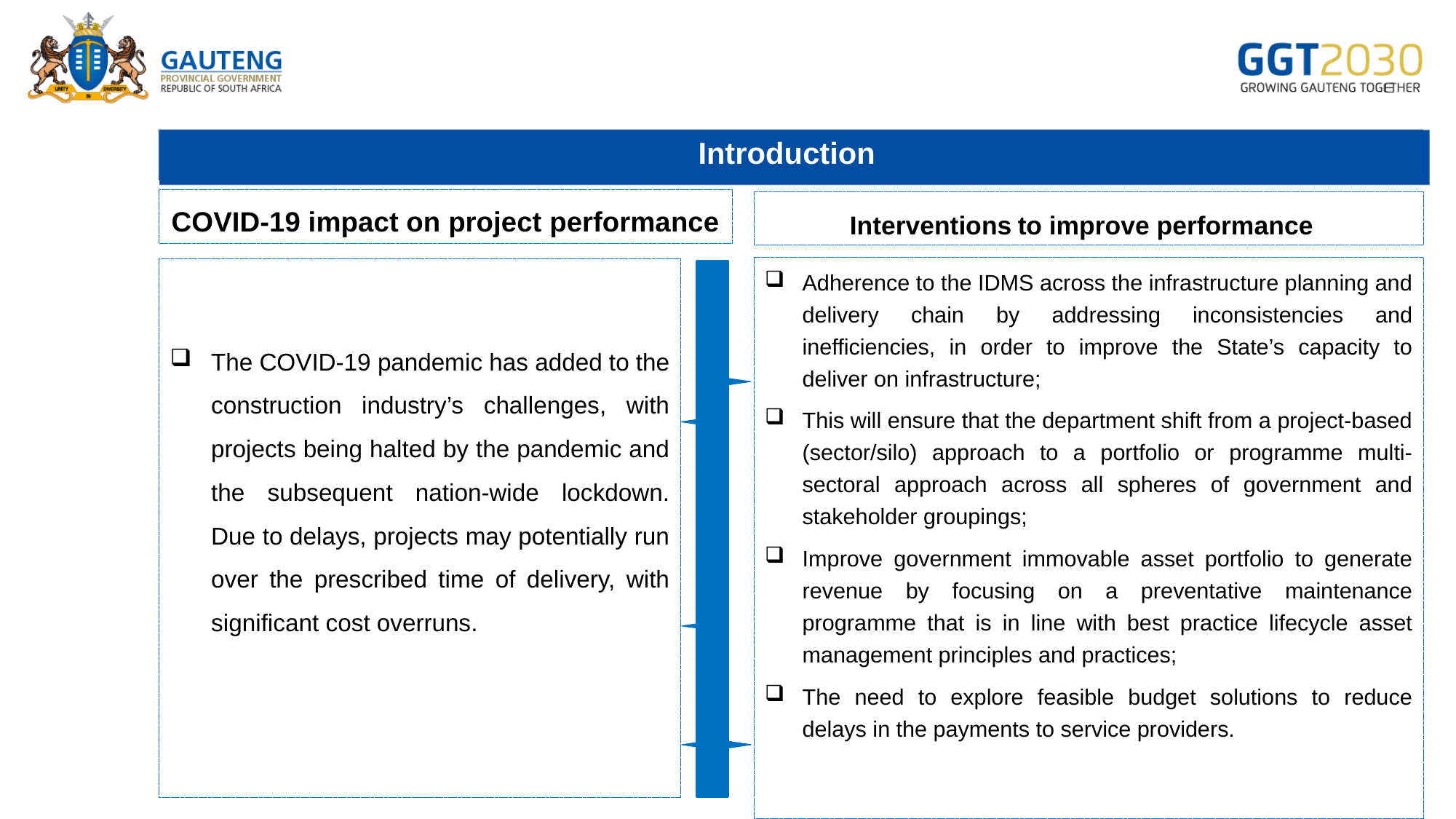

# Introduction
COVID-19 impact on project performance
Interventions to improve performance
Adherence to the IDMS across the infrastructure planning and delivery chain by addressing inconsistencies and inefficiencies, in order to improve the State’s capacity to deliver on infrastructure;
This will ensure that the department shift from a project-based (sector/silo) approach to a portfolio or programme multi-sectoral approach across all spheres of government and stakeholder groupings;
Improve government immovable asset portfolio to generate revenue by focusing on a preventative maintenance programme that is in line with best practice lifecycle asset management principles and practices;
The need to explore feasible budget solutions to reduce delays in the payments to service providers.

The COVID-19 pandemic has added to the construction industry’s challenges, with projects being halted by the pandemic and the subsequent nation-wide lockdown. Due to delays, projects may potentially run over the prescribed time of delivery, with significant cost overruns.